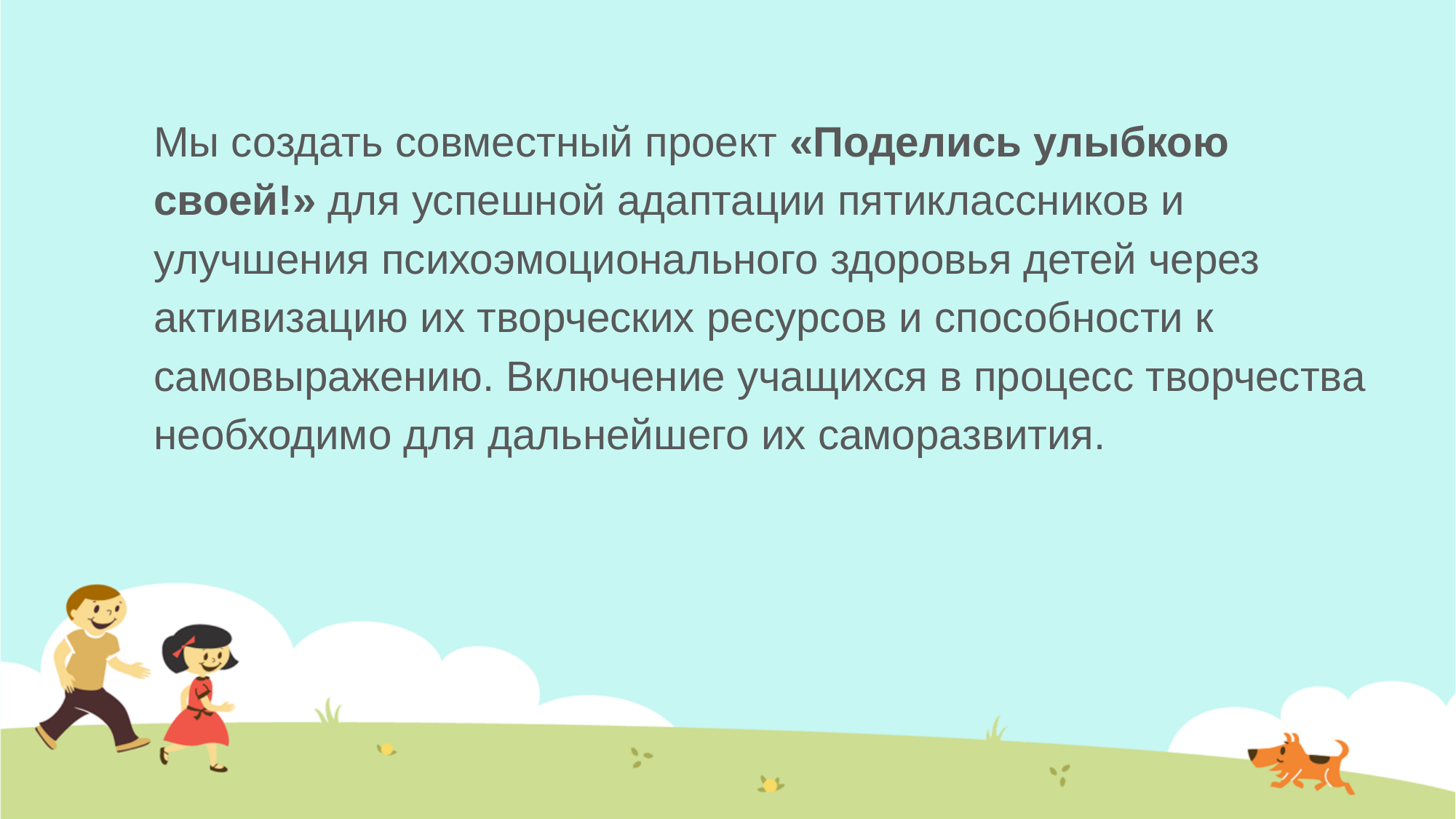

Мы создать совместный проект «Поделись улыбкою своей!» для успешной адаптации пятиклассников и улучшения психоэмоционального здоровья детей через активизацию их творческих ресурсов и способности к самовыражению. Включение учащихся в процесс творчества необходимо для дальнейшего их саморазвития.